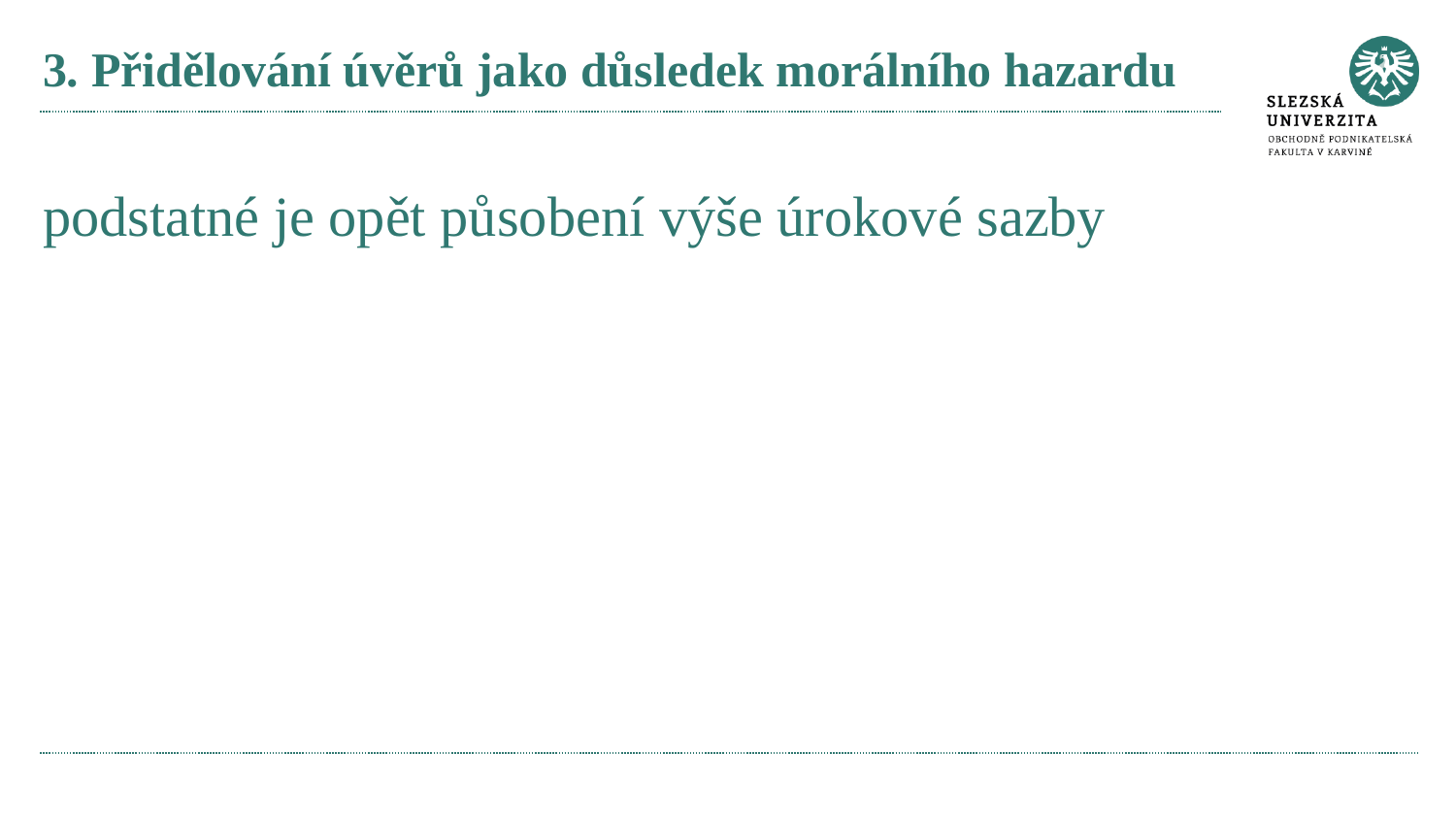

# 3. Přidělování úvěrů jako důsledek morálního hazardu
podstatné je opět působení výše úrokové sazby